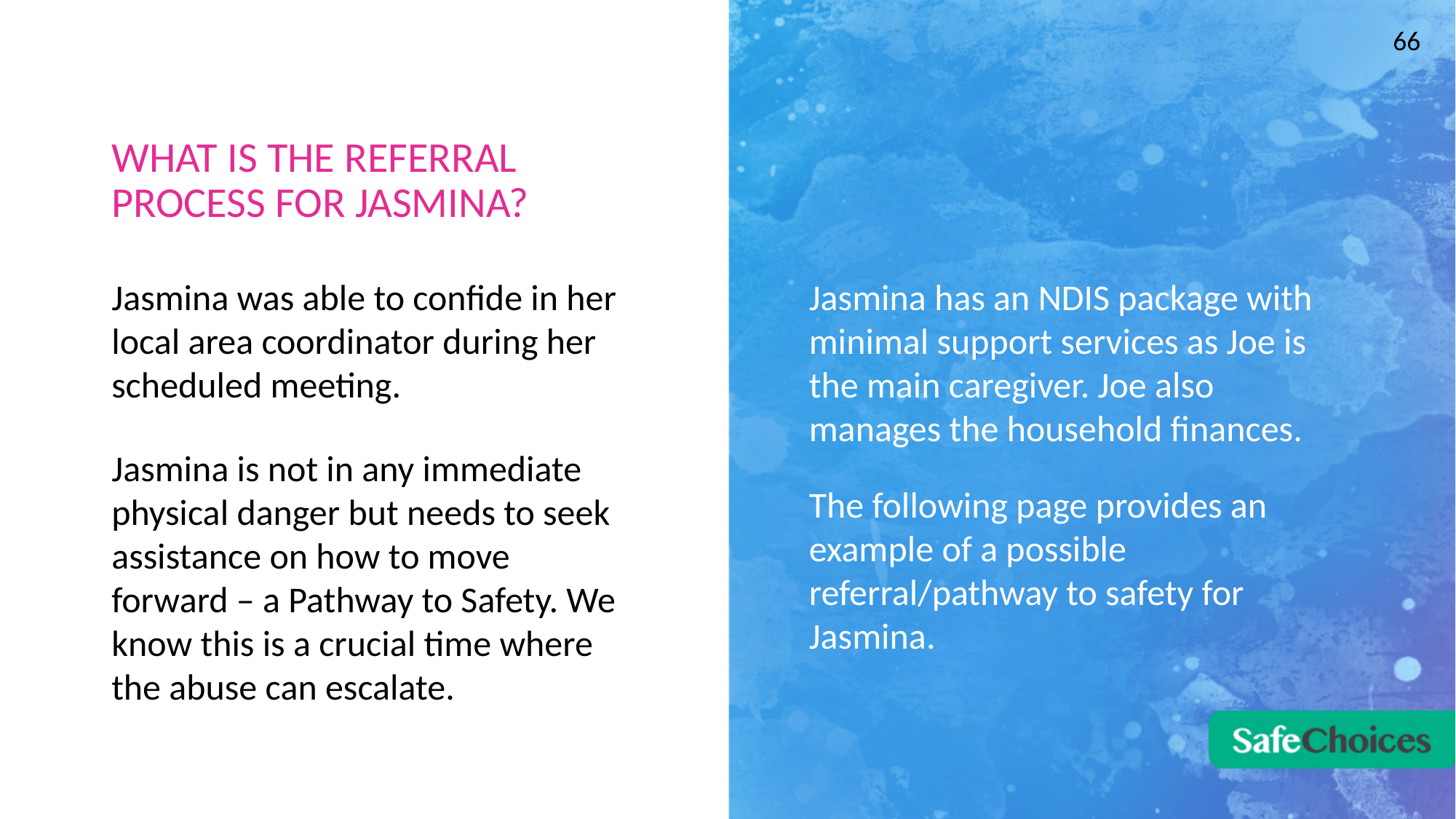

66
# WHAT IS THE REFERRAL PROCESS FOR JASMINA?
Jasmina was able to confide in her local area coordinator during her scheduled meeting.
Jasmina has an NDIS package with minimal support services as Joe is the main caregiver. Joe also manages the household finances.
Jasmina is not in any immediate physical danger but needs to seek assistance on how to move forward – a Pathway to Safety. We know this is a crucial time where the abuse can escalate.
The following page provides an example of a possible referral/pathway to safety for Jasmina.